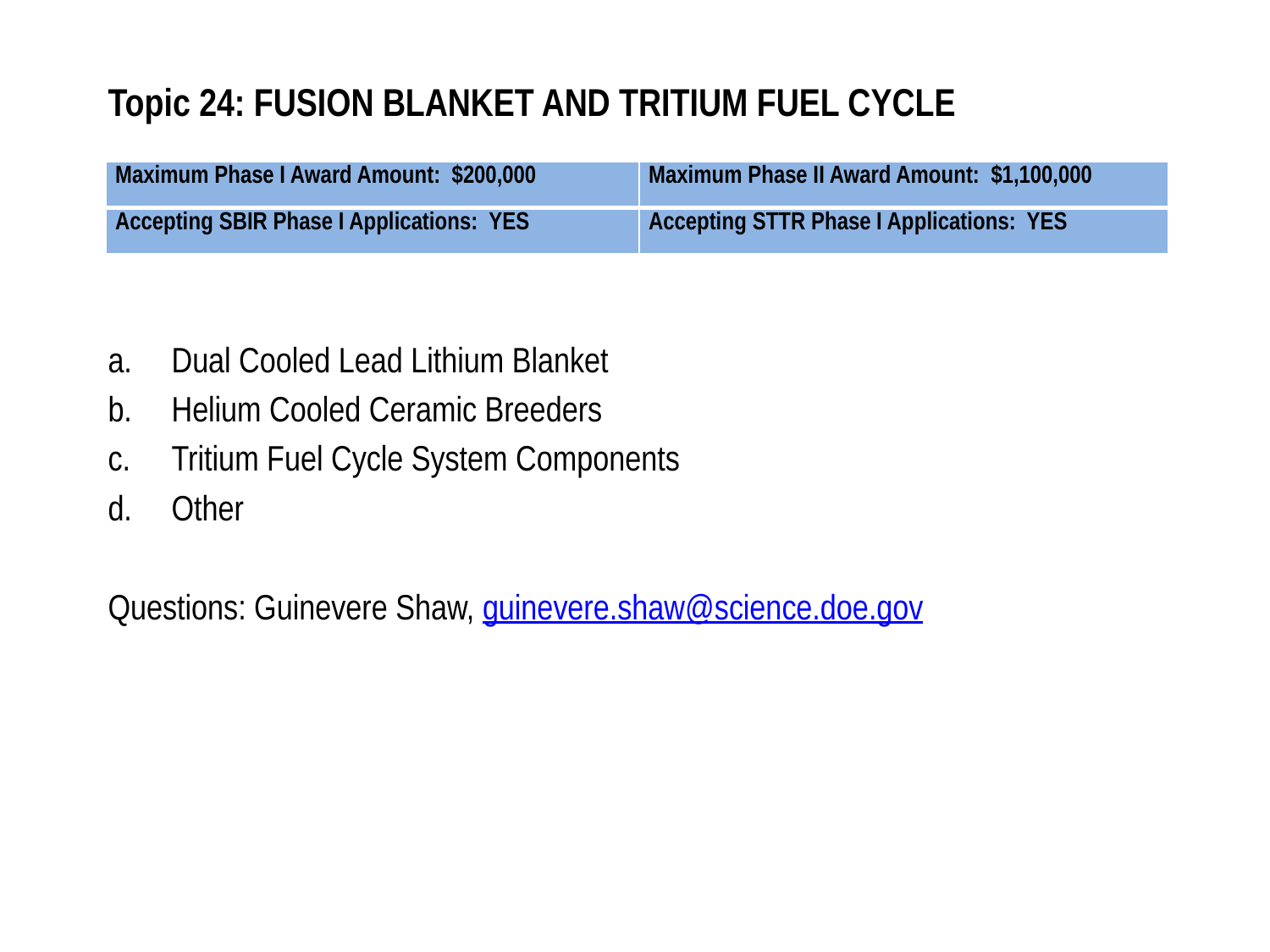

# Topic 24: FUSION BLANKET AND TRITIUM FUEL CYCLE
| Maximum Phase I Award Amount: $200,000 | Maximum Phase II Award Amount: $1,100,000 |
| --- | --- |
| Accepting SBIR Phase I Applications: YES | Accepting STTR Phase I Applications: YES |

Dual Cooled Lead Lithium Blanket
Helium Cooled Ceramic Breeders
Tritium Fuel Cycle System Components
Other

Questions: Guinevere Shaw, guinevere.shaw@science.doe.gov